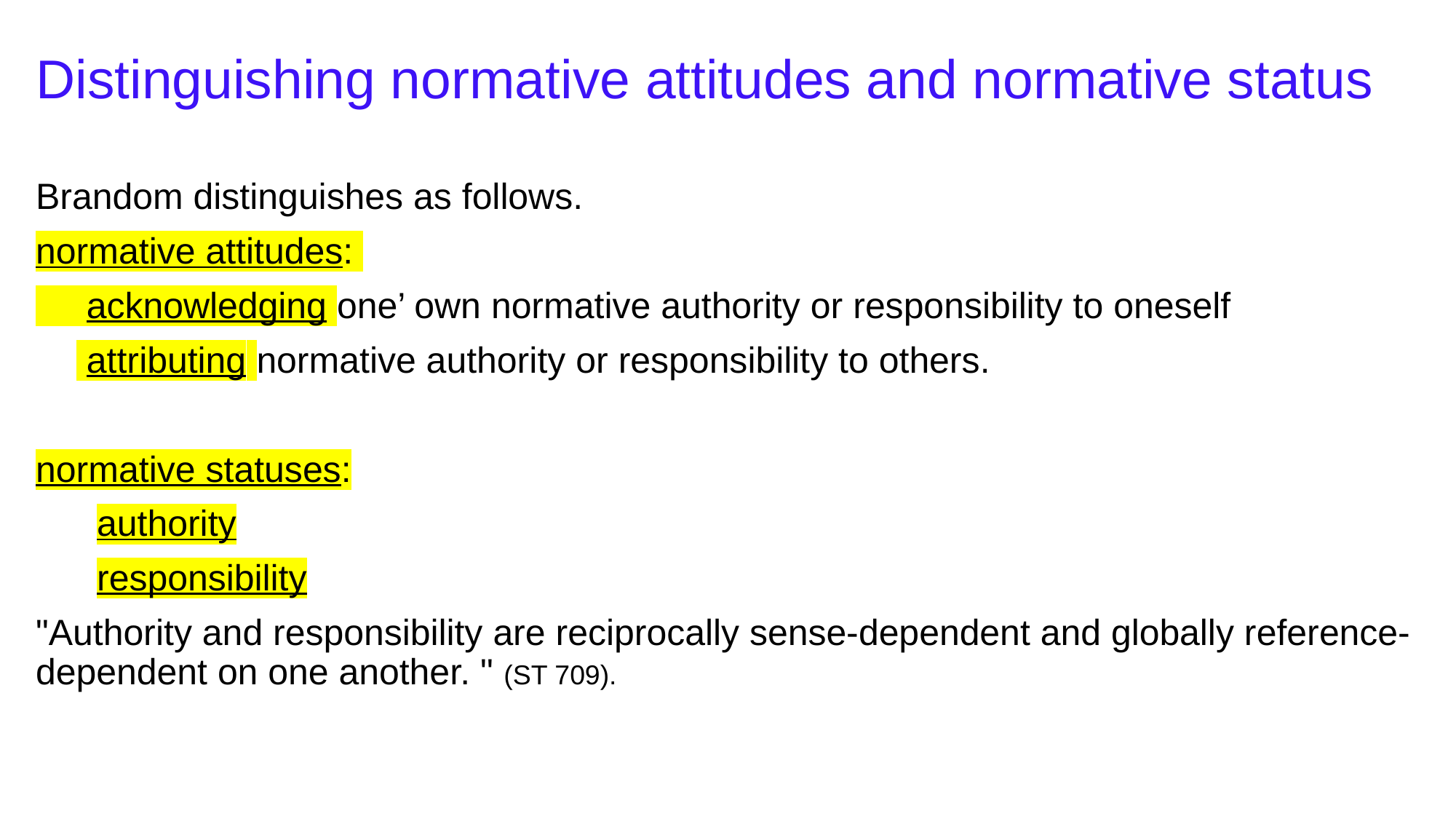

# Distinguishing normative attitudes and normative status
Brandom distinguishes as follows.
normative attitudes:
     acknowledging one’ own normative authority or responsibility to oneself
     attributing normative authority or responsibility to others.

normative statuses:
      authority
      responsibility
"Authority and responsibility are reciprocally sense-dependent and globally reference-dependent on one another. " (ST 709).